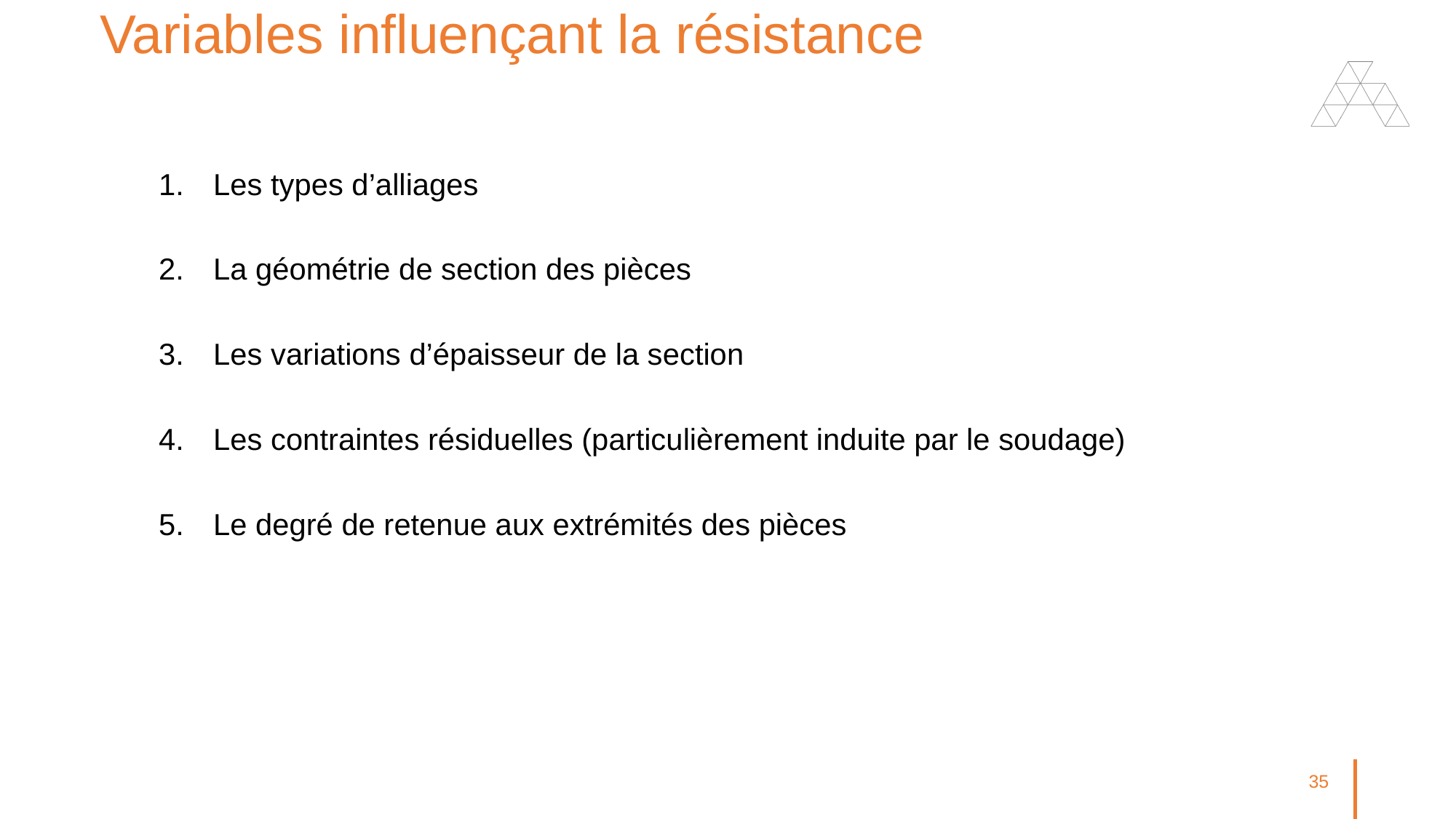

# Variables influençant la résistance

Les types d’alliages

La géométrie de section des pièces

Les variations d’épaisseur de la section

Les contraintes résiduelles (particulièrement induite par le soudage)

Le degré de retenue aux extrémités des pièces
35